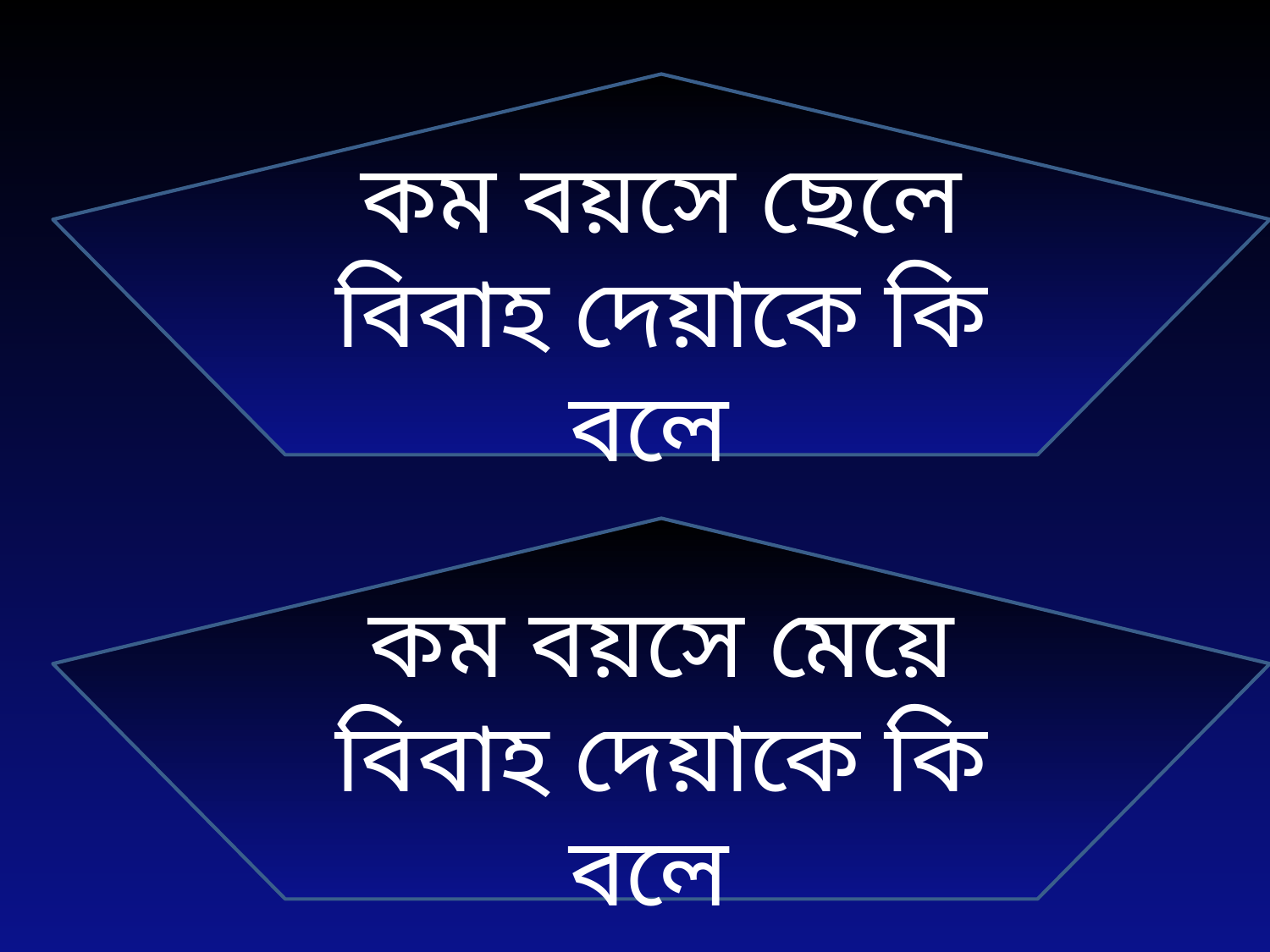

কম বয়সে ছেলে বিবাহ দেয়াকে কি বলে
কম বয়সে মেয়ে বিবাহ দেয়াকে কি বলে